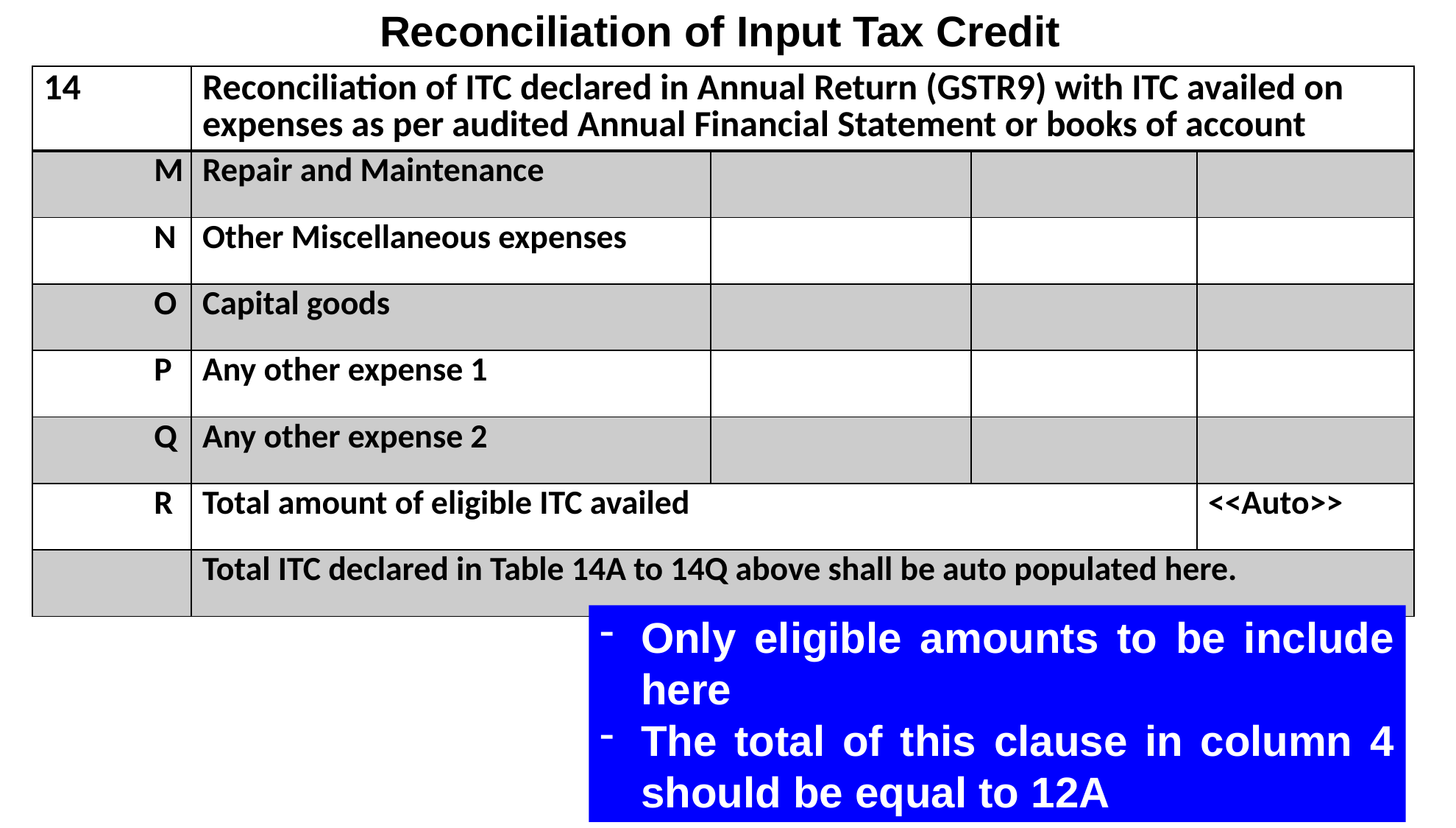

Reconciliation of Input Tax Credit
| 14 | Reconciliation of ITC declared in Annual Return (GSTR9) with ITC availed on expenses as per audited Annual Financial Statement or books of account |  |  |  |
| --- | --- | --- | --- | --- |
| M | Repair and Maintenance |  |  |  |
| N | Other Miscellaneous expenses |  |  |  |
| O | Capital goods |  |  |  |
| P | Any other expense 1 |  |  |  |
| Q | Any other expense 2 |  |  |  |
| R | Total amount of eligible ITC availed |  |  | <<Auto>> |
|  | Total ITC declared in Table 14A to 14Q above shall be auto populated here. |  |  |  |
Only eligible amounts to be include here
The total of this clause in column 4 should be equal to 12A